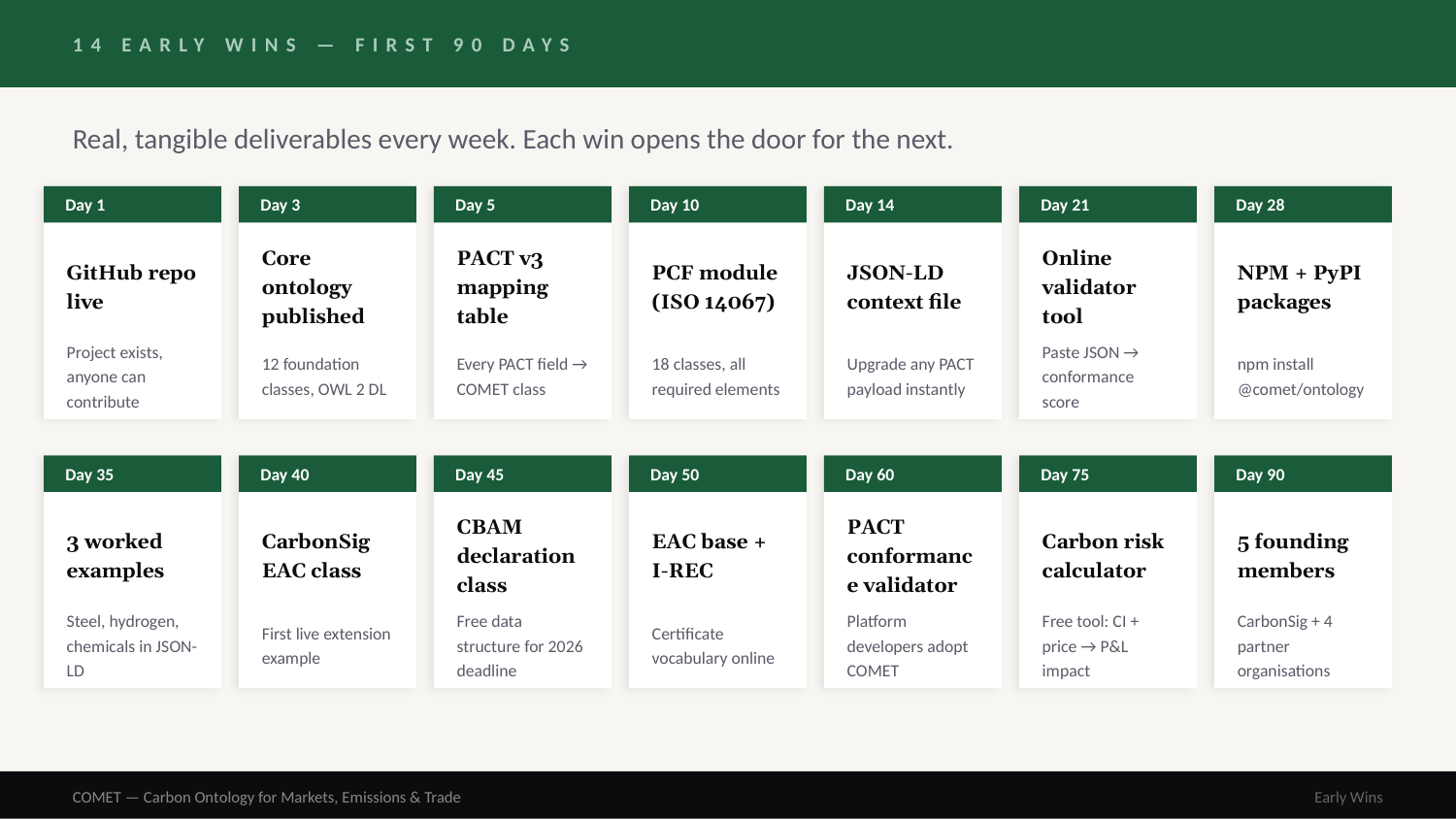

14 EARLY WINS — FIRST 90 DAYS
Real, tangible deliverables every week. Each win opens the door for the next.

Day 1
Day 3
Day 5
Day 10
Day 14
Day 21
Day 28
GitHub repo live
Core ontology published
PACT v3 mapping table
PCF module (ISO 14067)
JSON-LD context file
Online validator tool
NPM + PyPI packages
Project exists, anyone can contribute
12 foundation classes, OWL 2 DL
Every PACT field → COMET class
18 classes, all required elements
Upgrade any PACT payload instantly
Paste JSON → conformance score
npm install @comet/ontology

Day 35
Day 40
Day 45
Day 50
Day 60
Day 75
Day 90
3 worked examples
CarbonSig EAC class
CBAM declaration class
EAC base + I-REC
PACT conformance validator
Carbon risk calculator
5 founding members
Steel, hydrogen, chemicals in JSON-LD
First live extension example
Free data structure for 2026 deadline
Certificate vocabulary online
Platform developers adopt COMET
Free tool: CI + price → P&L impact
CarbonSig + 4 partner organisations

COMET — Carbon Ontology for Markets, Emissions & Trade
Early Wins